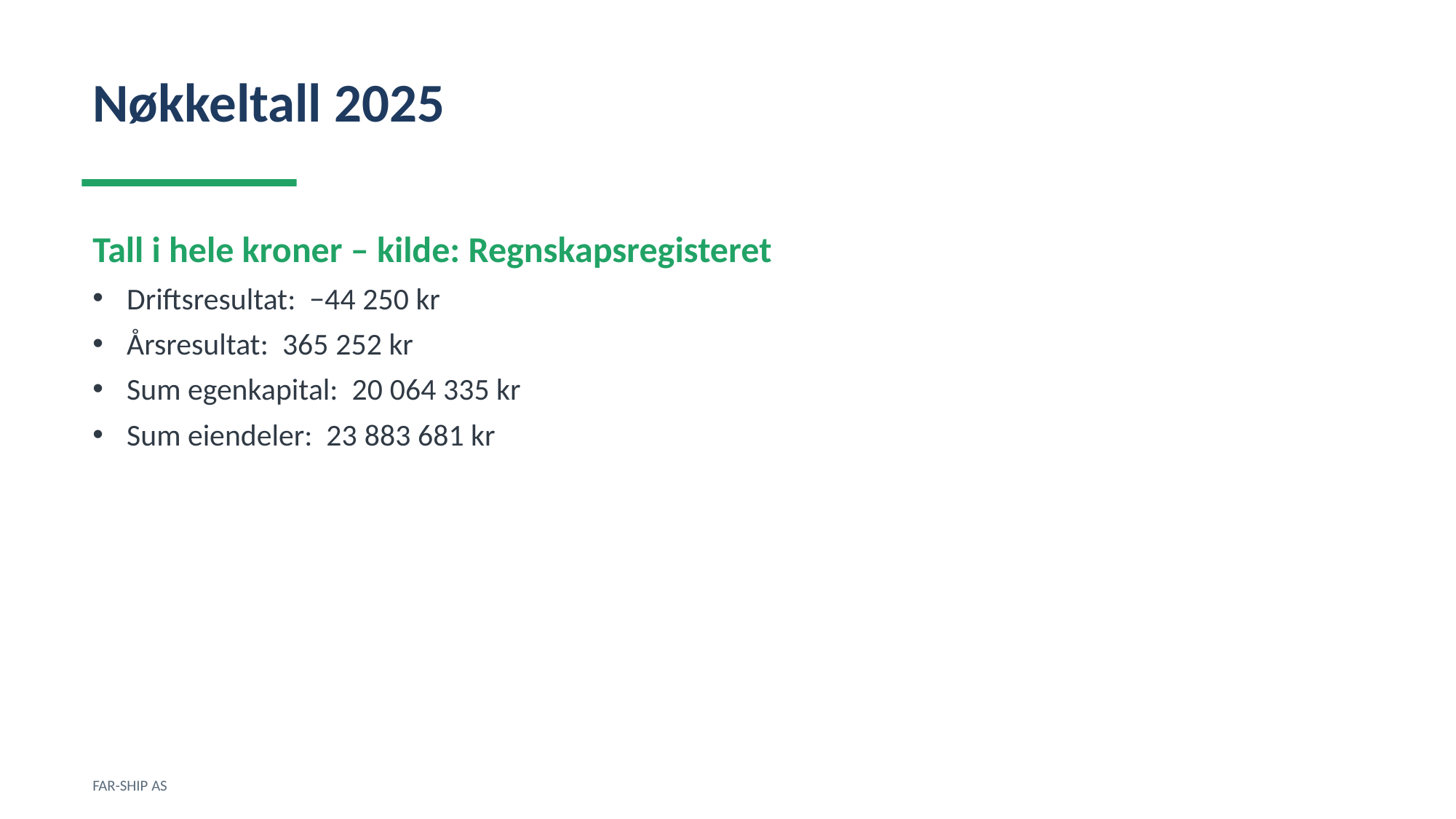

Nøkkeltall 2025

Tall i hele kroner – kilde: Regnskapsregisteret
Driftsresultat:  −44 250 kr
Årsresultat:  365 252 kr
Sum egenkapital:  20 064 335 kr
Sum eiendeler:  23 883 681 kr
FAR-SHIP AS